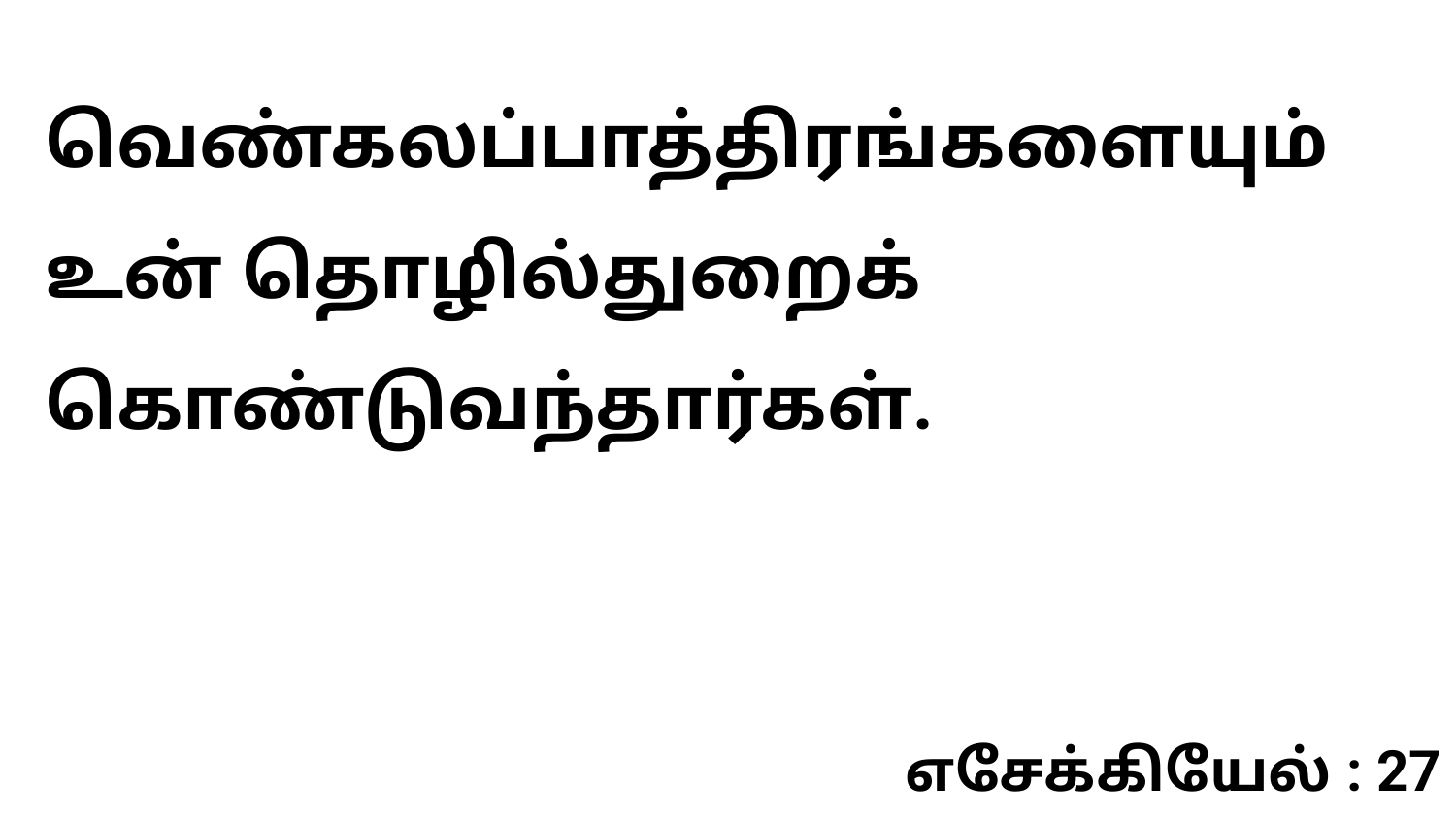

வெண்கலப்பாத்திரங்களையும் உன் தொழில்துறைக் கொண்டுவந்தார்கள்.
எசேக்கியேல் : 27